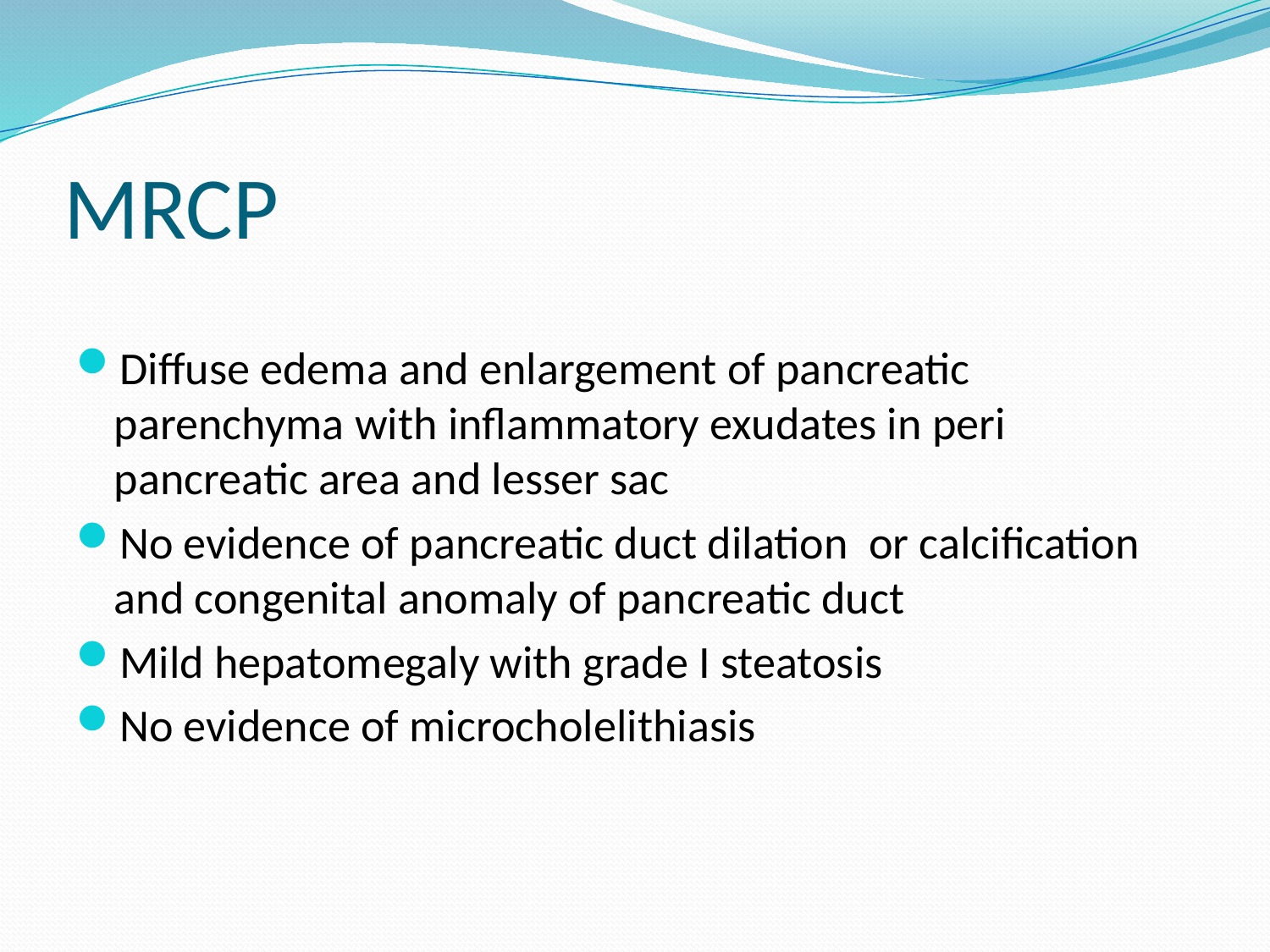

# MRCP

Diffuse edema and enlargement of pancreatic parenchyma with inflammatory exudates in peri pancreatic area and lesser sac
No evidence of pancreatic duct dilation  or calcification and congenital anomaly of pancreatic duct
Mild hepatomegaly with grade I steatosis
No evidence of microcholelithiasis